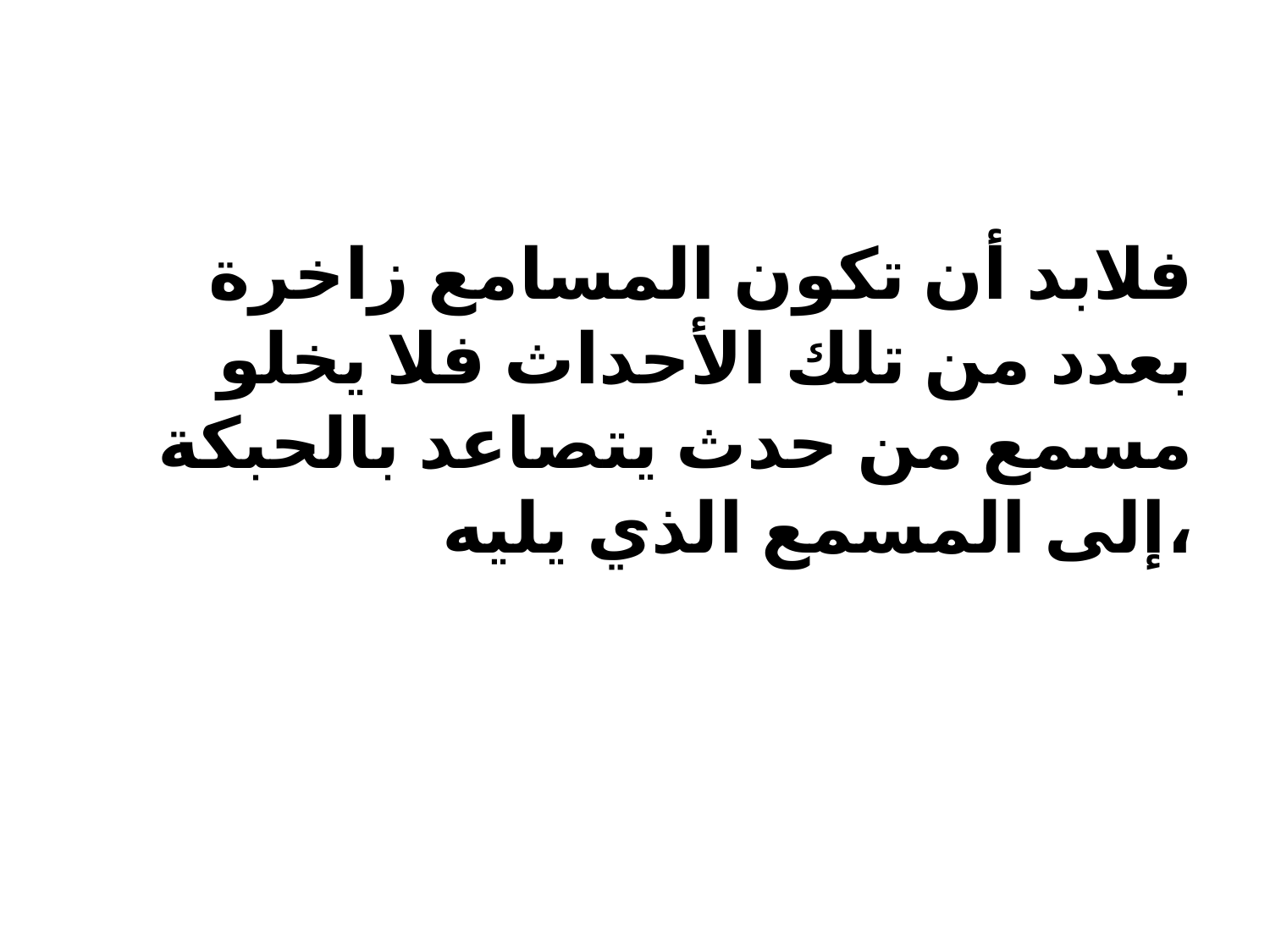

#
فلابد أن تكون المسامع زاخرة بعدد من تلك الأحداث فلا يخلو مسمع من حدث يتصاعد بالحبكة إلى المسمع الذي يليه،